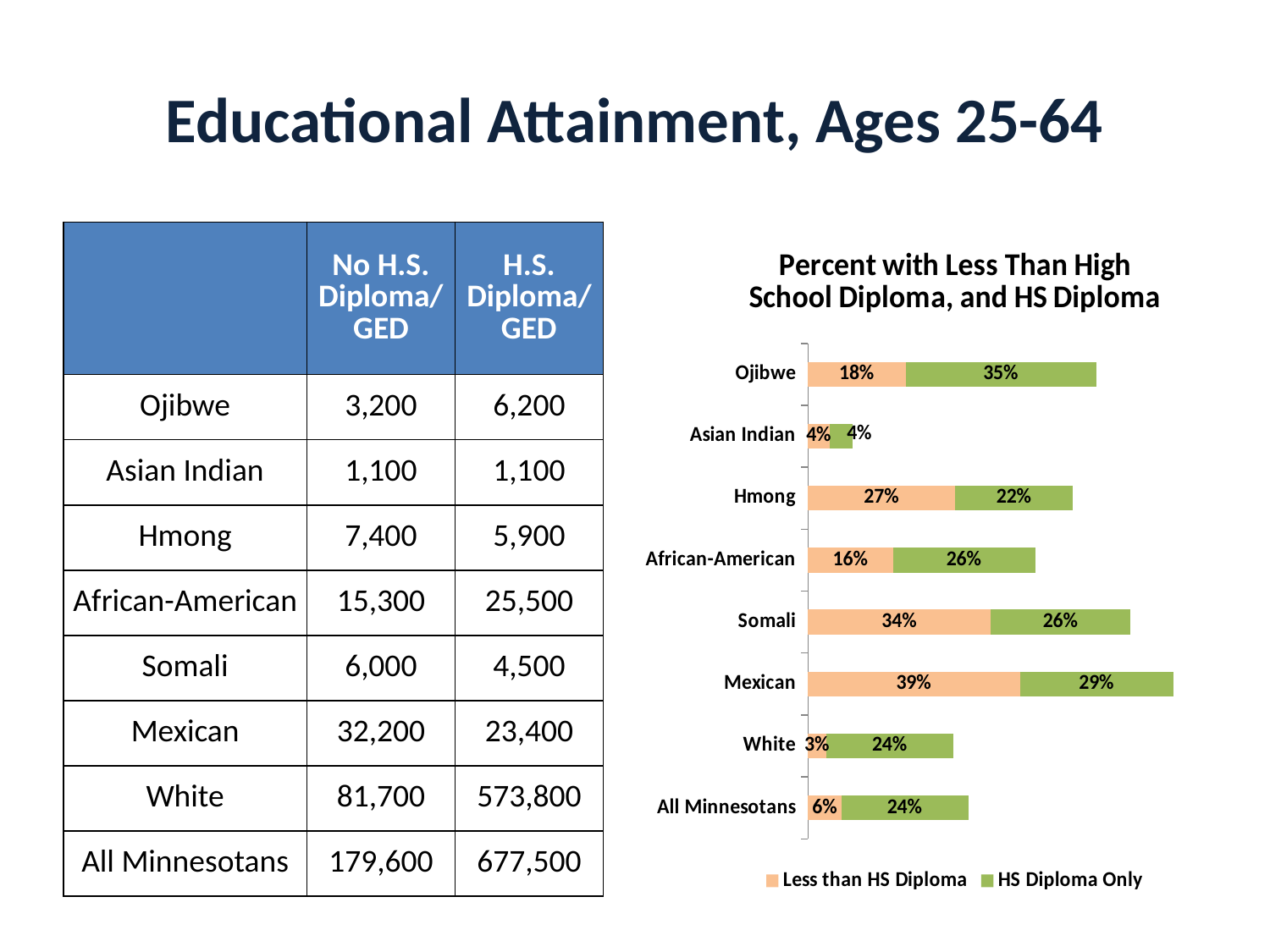

# Educational Attainment, Ages 25-64
|  | No H.S. Diploma/ GED | H.S. Diploma/ GED |
| --- | --- | --- |
| Ojibwe | 3,200 | 6,200 |
| Asian Indian | 1,100 | 1,100 |
| Hmong | 7,400 | 5,900 |
| African-American | 15,300 | 25,500 |
| Somali | 6,000 | 4,500 |
| Mexican | 32,200 | 23,400 |
| White | 81,700 | 573,800 |
| All Minnesotans | 179,600 | 677,500 |

### Chart: Percent with Less Than High School Diploma, and HS Diploma

| Category | Less than HS Diploma | HS Diploma Only |
|---|---|---|
| Ojibwe | 0.182015291566815 | 0.354216592491156 |
| Asian Indian | 0.0405891612322914 | 0.0421648364004348 |
| Hmong | 0.274010878474033 | 0.2186871321064 |
| African-American | 0.158462366481742 | 0.263841018475392 |
| Somali | 0.340269068521263 | 0.259206475886444 |
| Mexican | 0.394019112410831 | 0.285952010963329 |
| White | 0.0337724277774748 | 0.237082492575718 |
| All Minnesotans | 0.0624429020089799 | 0.235591637730022 |